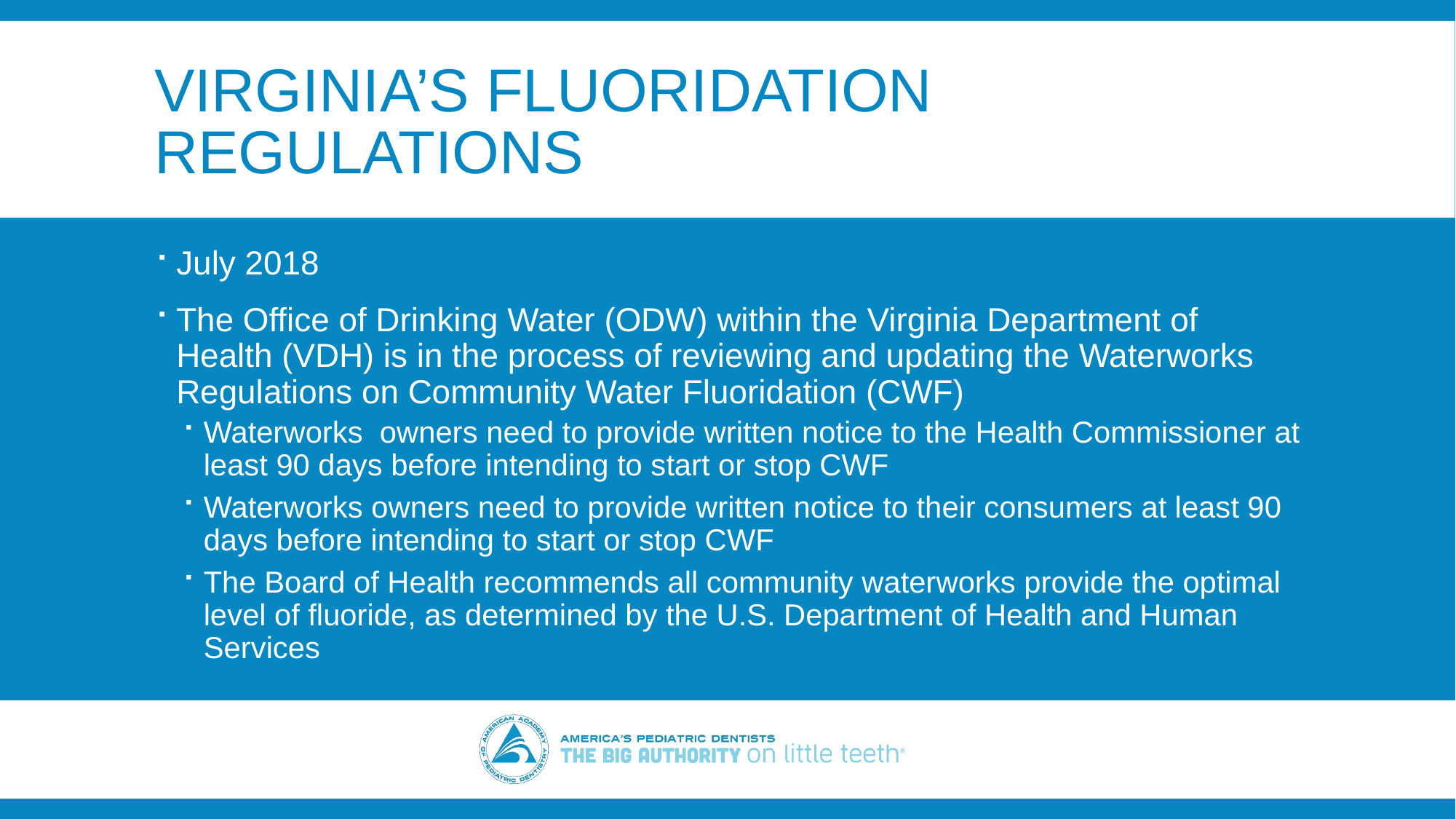

# Virginia’s Fluoridation Regulations
July 2018
The Office of Drinking Water (ODW) within the Virginia Department of Health (VDH) is in the process of reviewing and updating the Waterworks Regulations on Community Water Fluoridation (CWF)
Waterworks  owners need to provide written notice to the Health Commissioner at least 90 days before intending to start or stop CWF
Waterworks owners need to provide written notice to their consumers at least 90 days before intending to start or stop CWF
The Board of Health recommends all community waterworks provide the optimal level of fluoride, as determined by the U.S. Department of Health and Human Services